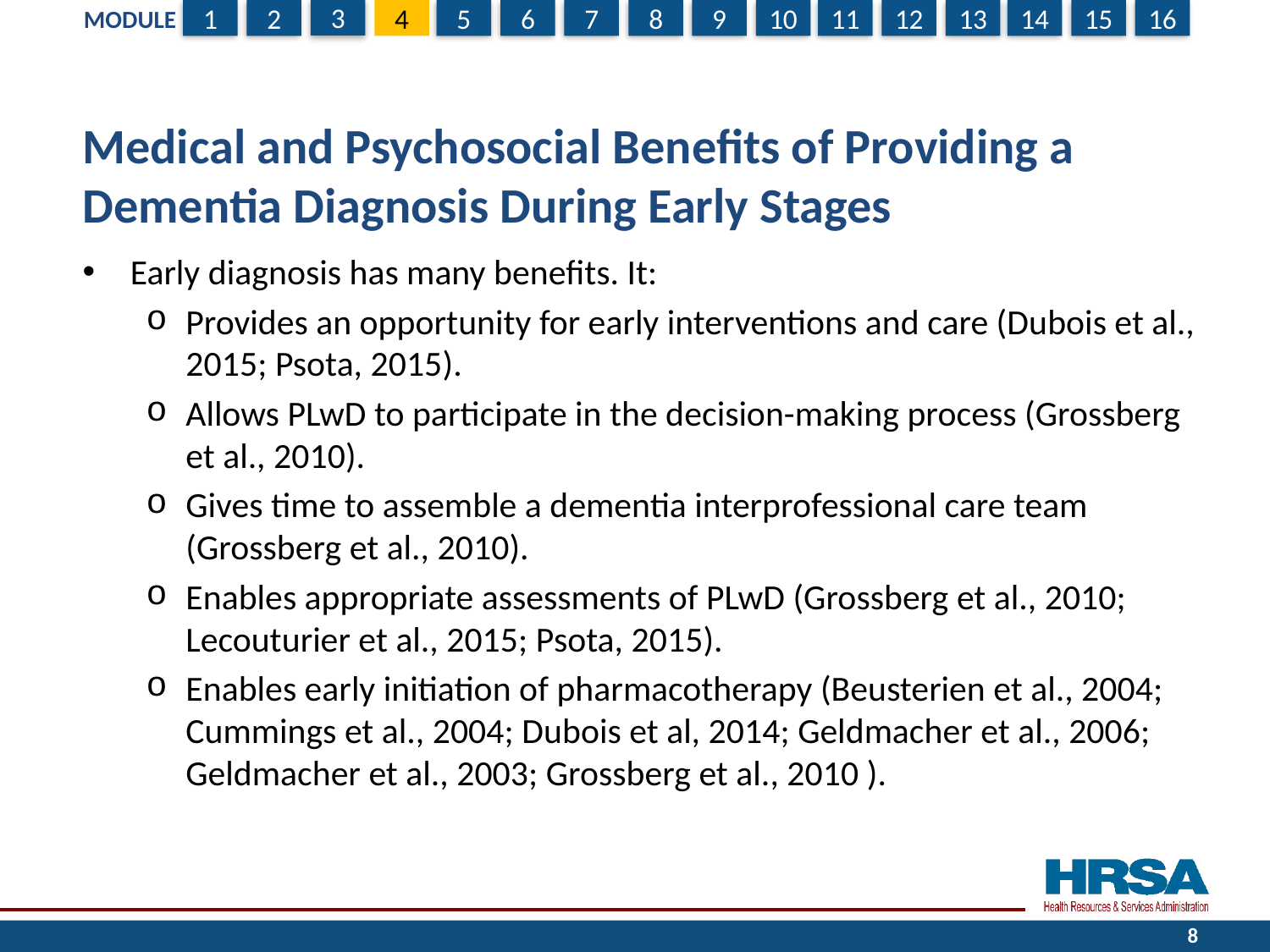

# Medical and Psychosocial Benefits of Providing a Dementia Diagnosis During Early Stages
Early diagnosis has many benefits. It:
Provides an opportunity for early interventions and care (Dubois et al., 2015; Psota, 2015).
Allows PLwD to participate in the decision-making process (Grossberg et al., 2010).
Gives time to assemble a dementia interprofessional care team (Grossberg et al., 2010).
Enables appropriate assessments of PLwD (Grossberg et al., 2010; Lecouturier et al., 2015; Psota, 2015).
Enables early initiation of pharmacotherapy (Beusterien et al., 2004; Cummings et al., 2004; Dubois et al, 2014; Geldmacher et al., 2006; Geldmacher et al., 2003; Grossberg et al., 2010 ).